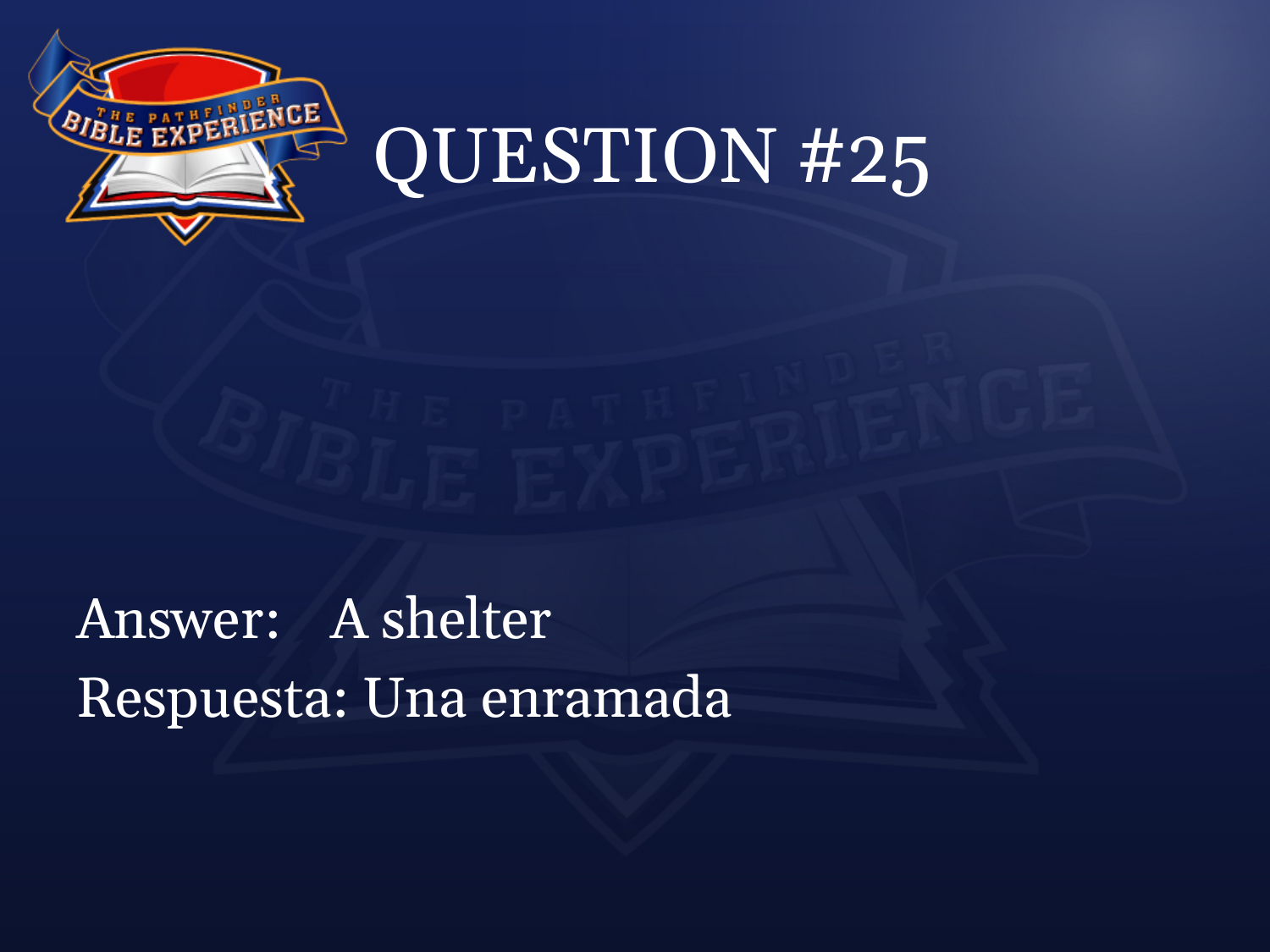

# QUESTION #25

Answer:	A shelter
Respuesta: Una enramada